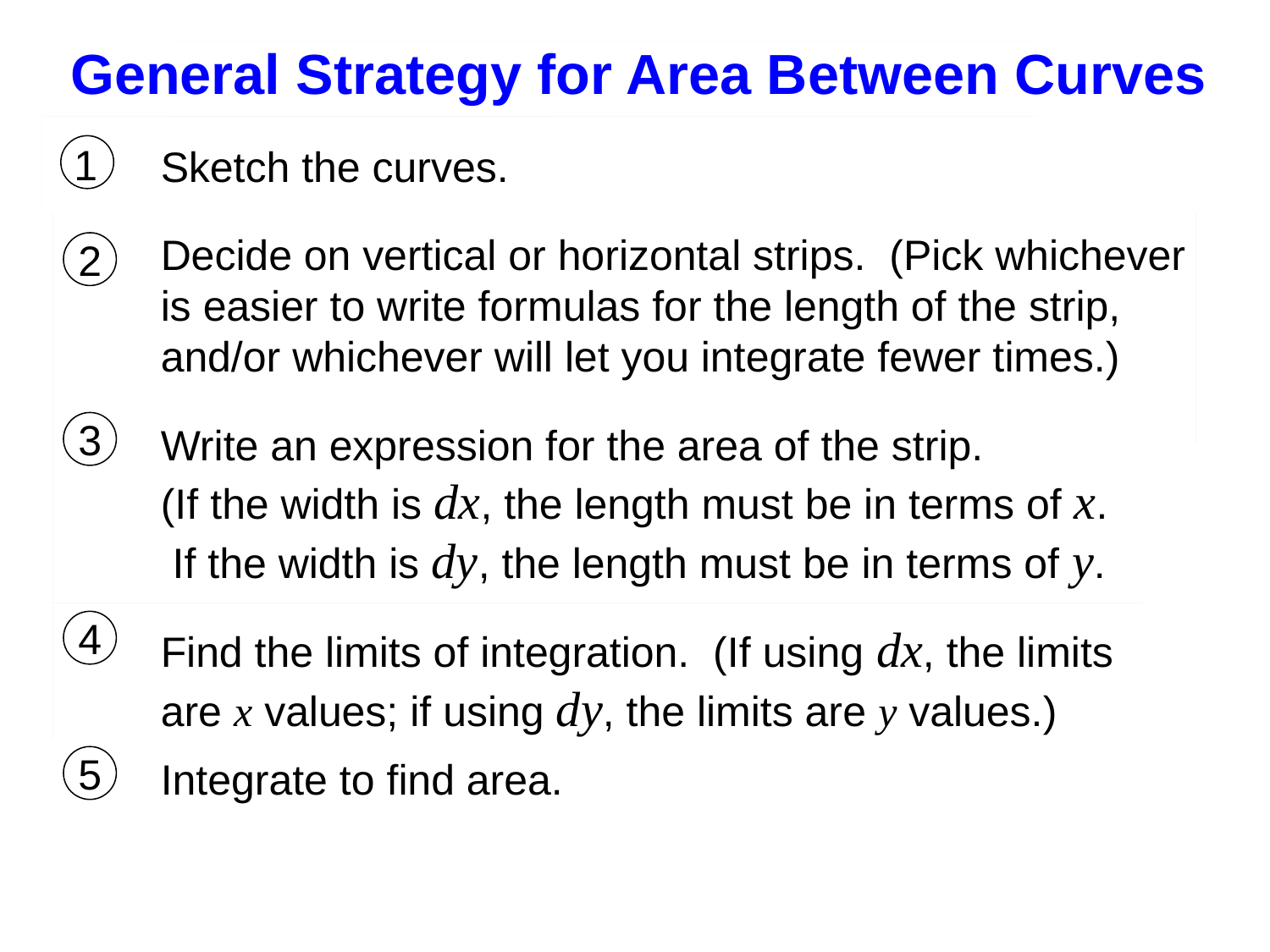

General Strategy for Area Between Curves

1

Sketch the curves.

Decide on vertical or horizontal strips.  (Pick whichever is easier to write formulas for the length of the strip, and/or whichever will let you integrate fewer times.)
2

3
Write an expression for the area of the strip.
(If the width is dx, the length must be in terms of x.
 If the width is dy, the length must be in terms of y.

4
Find the limits of integration.  (If using dx, the limits are x values; if using dy, the limits are y values.)
5
Integrate to find area.